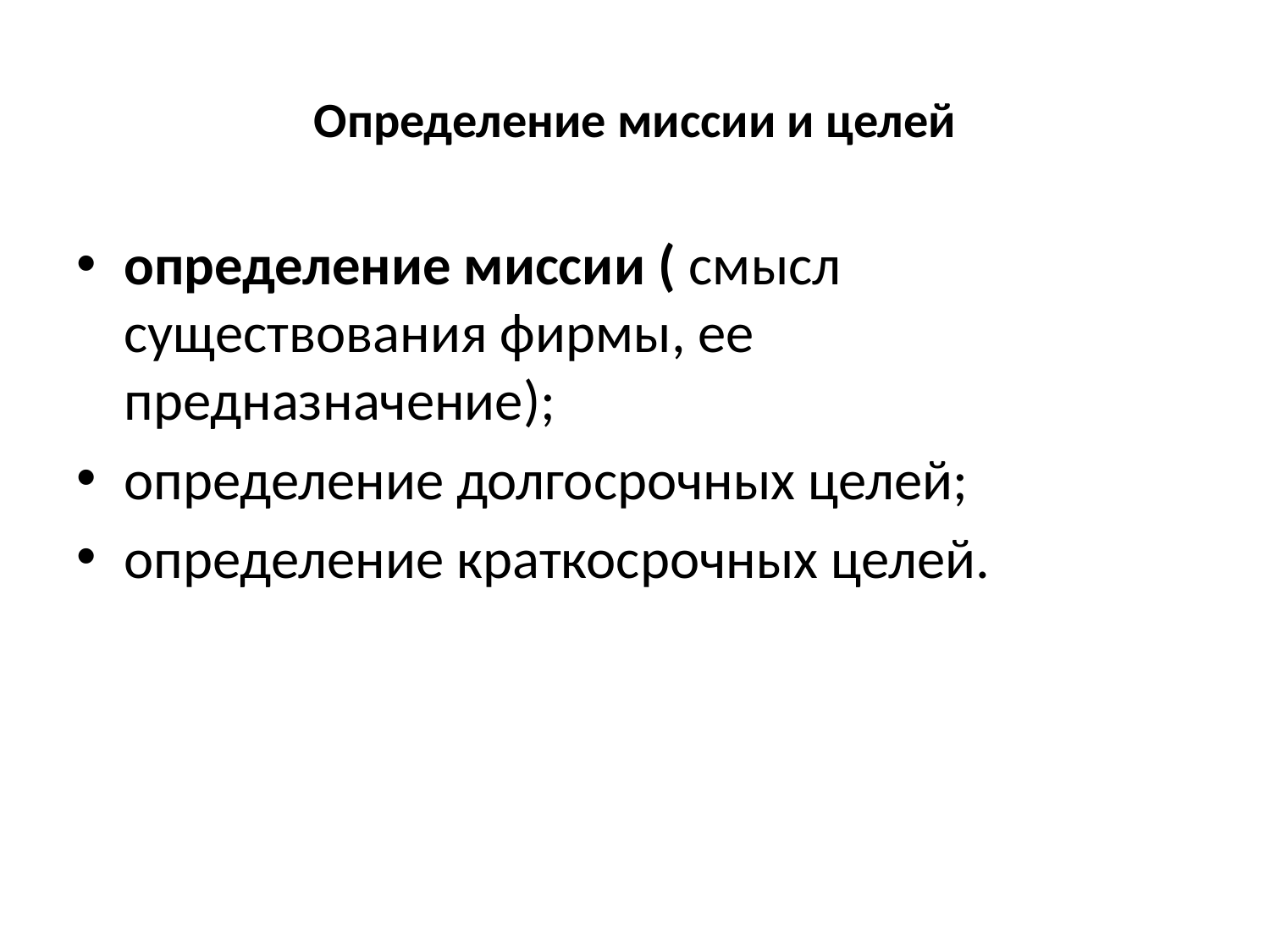

# Определение миссии и целей
определение миссии ( смысл существования фирмы, ее предназначение);
определение долгосрочных целей;
определение краткосрочных целей.